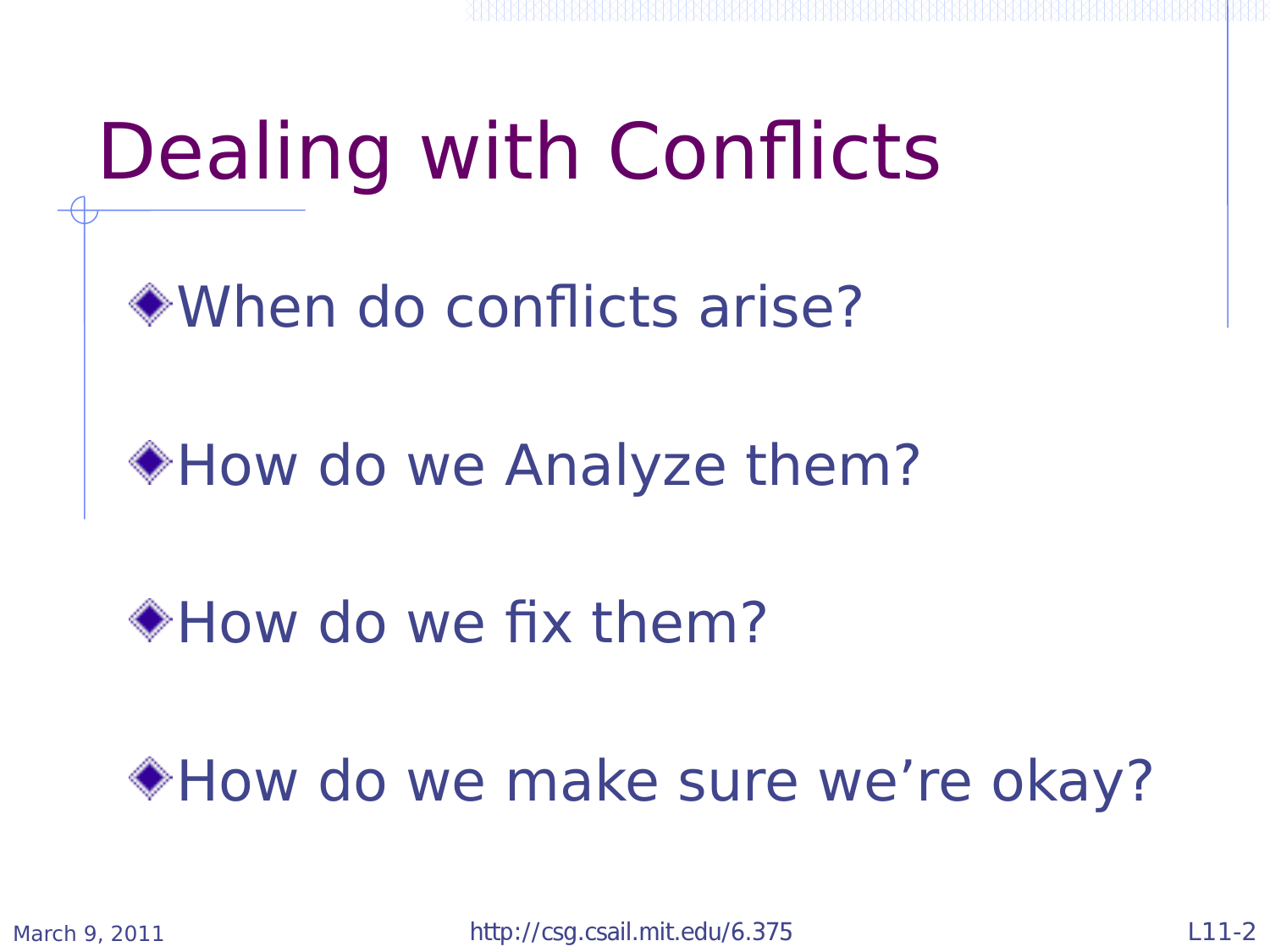

# Dealing with Conflicts
When do conflicts arise?

How do we Analyze them?

How do we fix them?

How do we make sure we’re okay?
http://csg.csail.mit.edu/6.375
L11-2
March 9, 2011